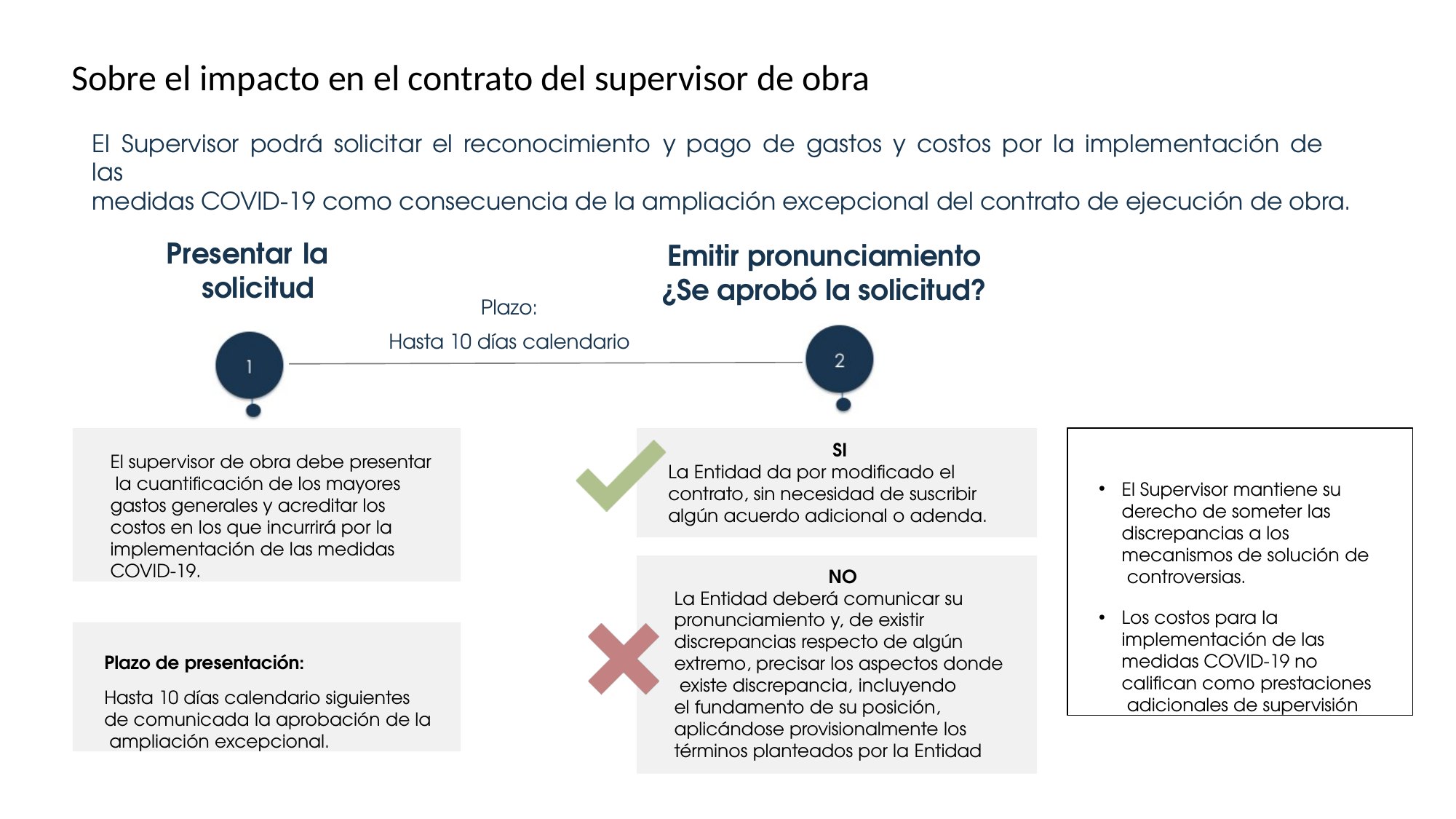

# Sobre el impacto en el contrato del supervisor de obra
El	Supervisor	podrá	solicitar	el	reconocimiento	y	pago	de	gastos	y	costos	por	la	implementación	de	las
medidas COVID-19 como consecuencia de la ampliación excepcional del contrato de ejecución de obra.
Presentar	la  solicitud
Emitir pronunciamiento
¿Se aprobó la solicitud?
Plazo:
Hasta 10 días calendario

El supervisor de obra debe presentar  la cuantificación de los mayores  gastos generales y acreditar los  costos en los que incurrirá por la  implementación de las medidas  COVID-19.

SI
La Entidad da por modificado el  contrato, sin necesidad de suscribir  algún acuerdo adicional o adenda.

El Supervisor mantiene su  derecho de someter las  discrepancias a los  mecanismos de solución de  controversias.
Los costos para la  implementación de las  medidas COVID-19 no  califican como prestaciones  adicionales de supervisión

NO
La Entidad deberá comunicar su  pronunciamiento y, de existir  discrepancias respecto de algún  extremo, precisar los aspectos donde  existe discrepancia, incluyendo
el fundamento de su posición,  aplicándose provisionalmente los  términos planteados por la Entidad

Plazo de presentación:
Hasta 10 días calendario siguientes  de comunicada la aprobación de la  ampliación excepcional.